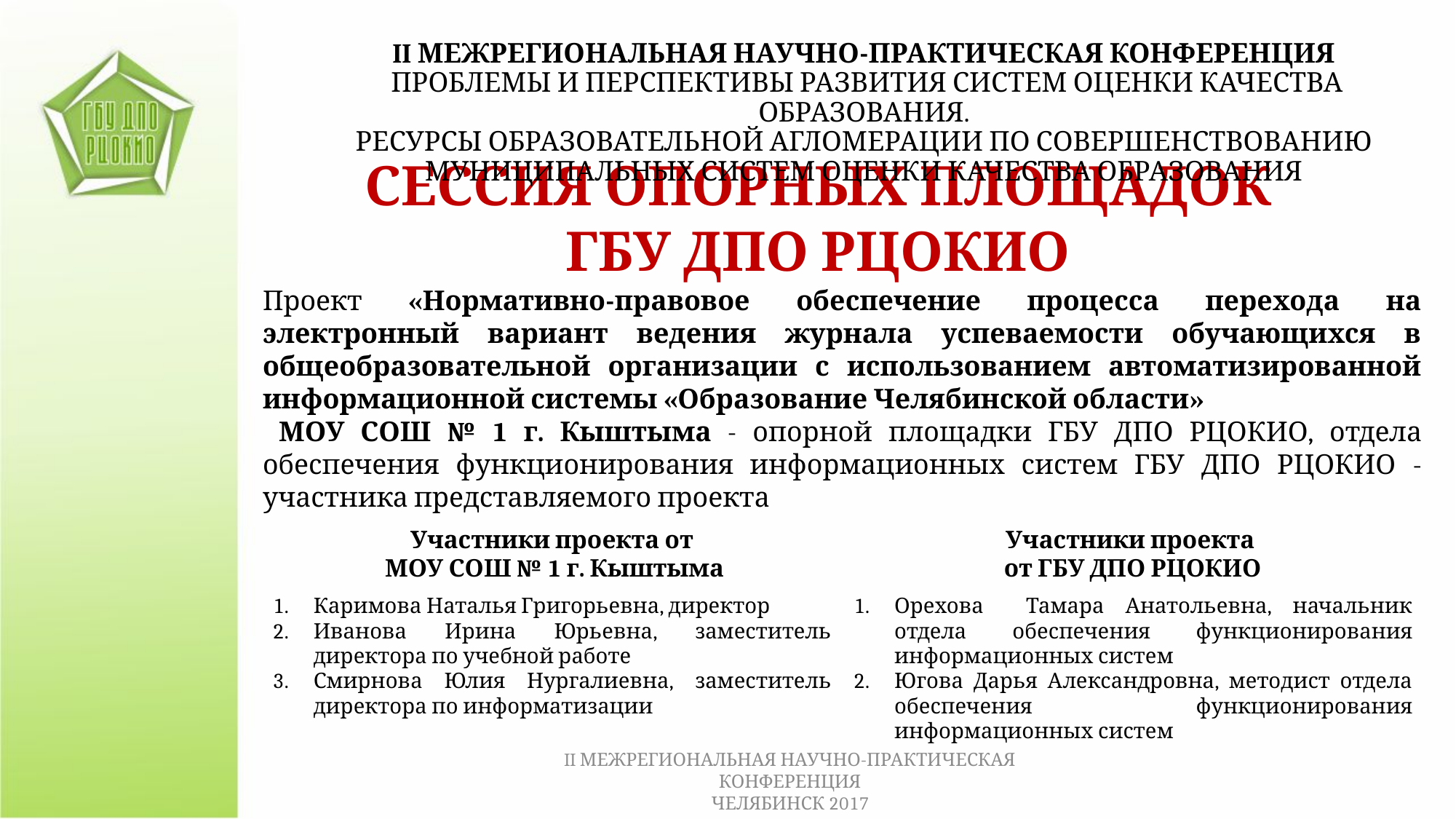

II МЕЖРЕГИОНАЛЬНАЯ НАУЧНО-ПРАКТИЧЕСКАЯ КОНФЕРЕНЦИЯ
 ПРОБЛЕМЫ И ПЕРСПЕКТИВЫ РАЗВИТИЯ СИСТЕМ ОЦЕНКИ КАЧЕСТВА ОБРАЗОВАНИЯ.
РЕСУРСЫ ОБРАЗОВАТЕЛЬНОЙ АГЛОМЕРАЦИИ ПО СОВЕРШЕНСТВОВАНИЮ МУНИЦИПАЛЬНЫХ СИСТЕМ ОЦЕНКИ КАЧЕСТВА ОБРАЗОВАНИЯ
СЕССИЯ ОПОРНЫХ ПЛОЩАДОК
ГБУ ДПО РЦОКИО
Проект «Нормативно-правовое обеспечение процесса перехода на электронный вариант ведения журнала успеваемости обучающихся в общеобразовательной организации с использованием автоматизированной информационной системы «Образование Челябинской области»
 МОУ СОШ № 1 г. Кыштыма - опорной площадки ГБУ ДПО РЦОКИО, отдела обеспечения функционирования информационных систем ГБУ ДПО РЦОКИО - участника представляемого проекта
| Участники проекта от МОУ СОШ № 1 г. Кыштыма | Участники проекта от ГБУ ДПО РЦОКИО |
| --- | --- |
| Каримова Наталья Григорьевна, директор Иванова Ирина Юрьевна, заместитель директора по учебной работе Смирнова Юлия Нургалиевна, заместитель директора по информатизации | Орехова Тамара Анатольевна, начальник отдела обеспечения функционирования информационных систем Югова Дарья Александровна, методист отдела обеспечения функционирования информационных систем |
II МЕЖРЕГИОНАЛЬНАЯ НАУЧНО-ПРАКТИЧЕСКАЯ КОНФЕРЕНЦИЯ
ЧЕЛЯБИНСК 2017